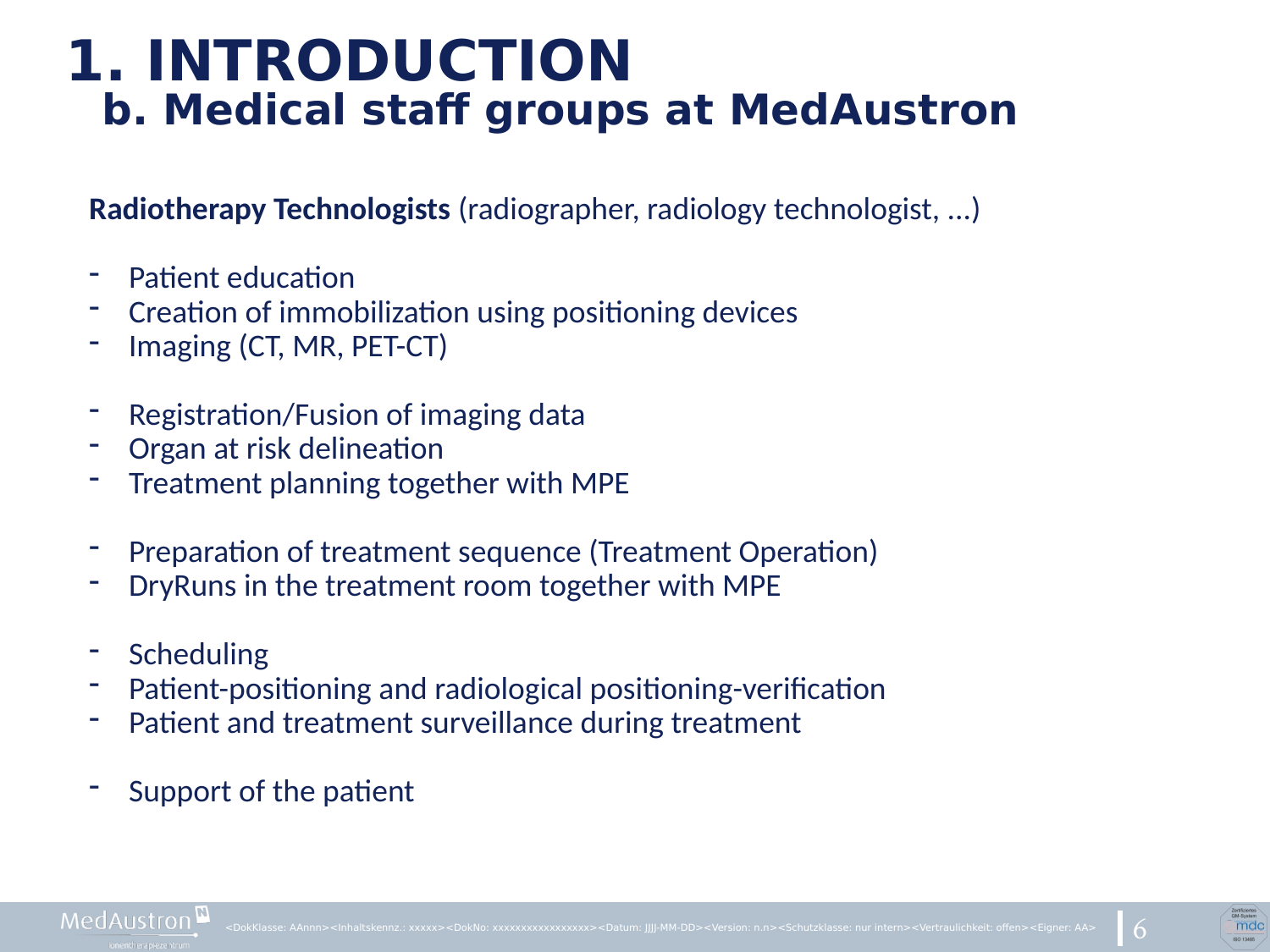

1. introduction
b. Medical staff groups at MedAustron
Radiotherapy Technologists (radiographer, radiology technologist, ...)

Patient education
Creation of immobilization using positioning devices
Imaging (CT, MR, PET-CT)

Registration/Fusion of imaging data
Organ at risk delineation
Treatment planning together with MPE
Preparation of treatment sequence (Treatment Operation)
DryRuns in the treatment room together with MPE
Scheduling
Patient-positioning and radiological positioning-verification
Patient and treatment surveillance during treatment
Support of the patient

<DokKlasse: AAnnn><Inhaltskennz.: xxxxx><DokNo: xxxxxxxxxxxxxxxxx><Datum: JJJJ-MM-DD><Version: n.n><Schutzklasse: nur intern><Vertraulichkeit: offen><Eigner: AA>
6